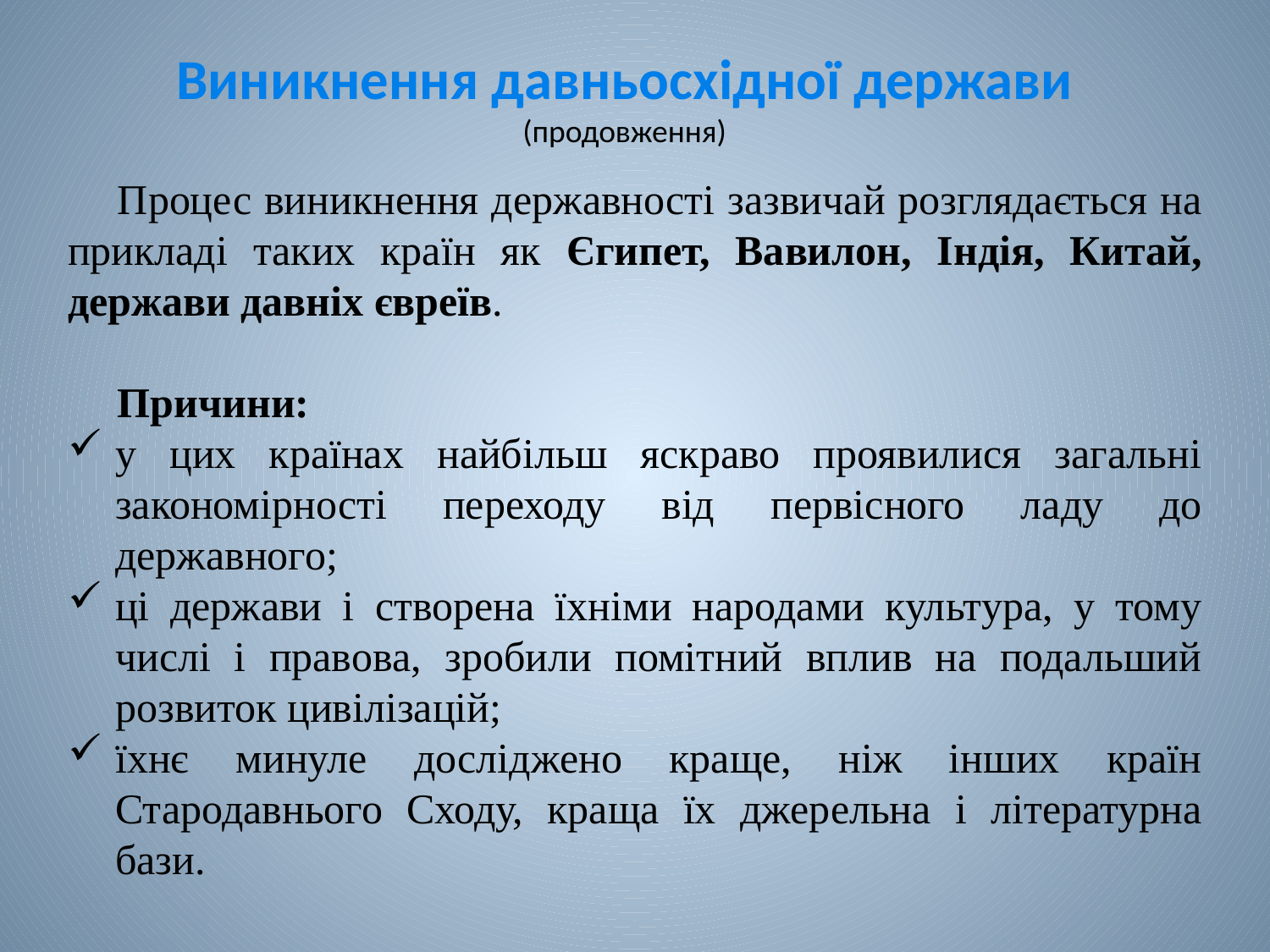

# Виникнення давньосхідної держави (продовження)
Процес виникнення державності зазвичай розглядається на прикладі таких країн як Єгипет, Вавилон, Індія, Китай, держави давніх євреїв.

Причини:
у цих країнах найбільш яскраво проявилися загальні закономірності переходу від первісного ладу до державного;
ці держави і створена їхніми народами культура, у тому числі і правова, зробили помітний вплив на подальший розвиток цивілізацій;
їхнє минуле досліджено краще, ніж інших країн Стародавнього Сходу, краща їх джерельна і літературна бази.